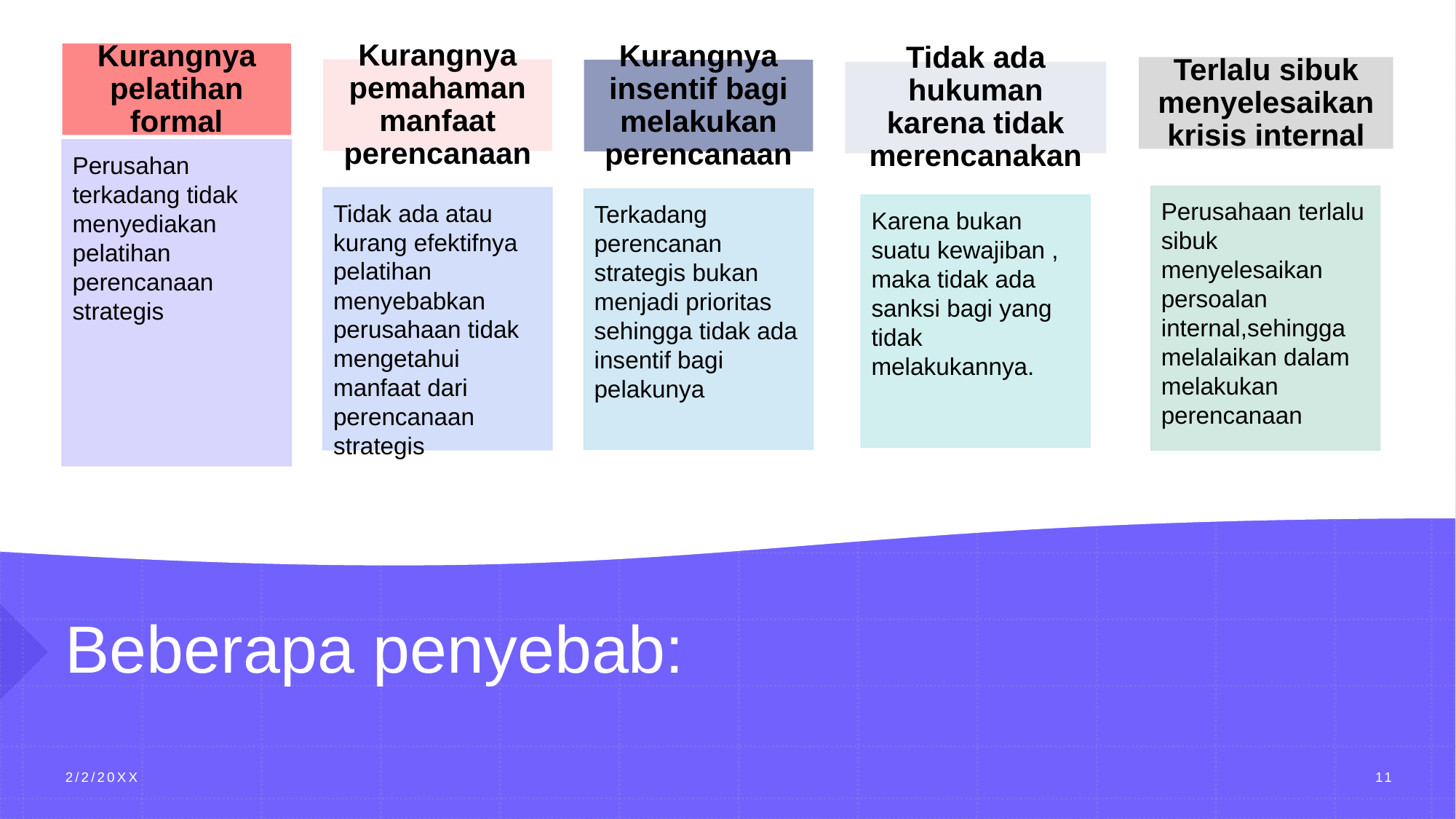

Kurangnya pelatihan formal
Perusahan terkadang tidak menyediakan pelatihan perencanaan strategis
Kurangnya pemahaman manfaat perencanaan
Tidak ada atau kurang efektifnya pelatihan menyebabkan perusahaan tidak mengetahui manfaat dari perencanaan strategis
Kurangnya insentif bagi melakukan perencanaan
Terkadang perencanan strategis bukan menjadi prioritas sehingga tidak ada insentif bagi pelakunya
Tidak ada hukuman karena tidak merencanakan
Karena bukan suatu kewajiban , maka tidak ada sanksi bagi yang tidak melakukannya.
Terlalu sibuk menyelesaikan krisis internal
Perusahaan terlalu sibuk menyelesaikan persoalan internal,sehingga melalaikan dalam melakukan perencanaan
# Beberapa penyebab:
2/2/20XX
11